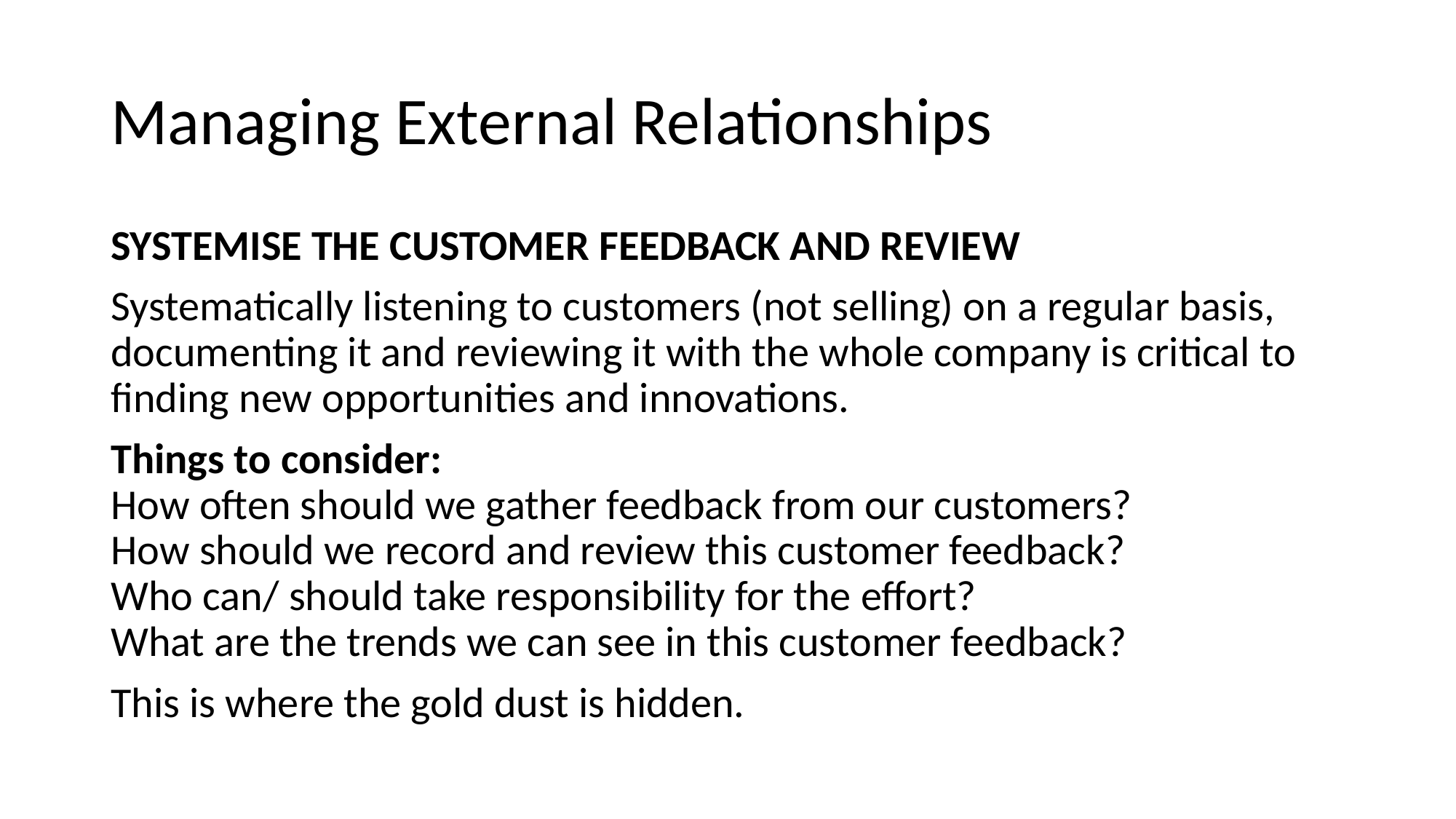

# Managing External Relationships
Systemise the customer feedback and REVIEW
Systematically listening to customers (not selling) on a regular basis, documenting it and reviewing it with the whole company is critical to finding new opportunities and innovations.
Things to consider:
How often should we gather feedback from our customers?
How should we record and review this customer feedback?
Who can/ should take responsibility for the effort?
What are the trends we can see in this customer feedback?
This is where the gold dust is hidden.